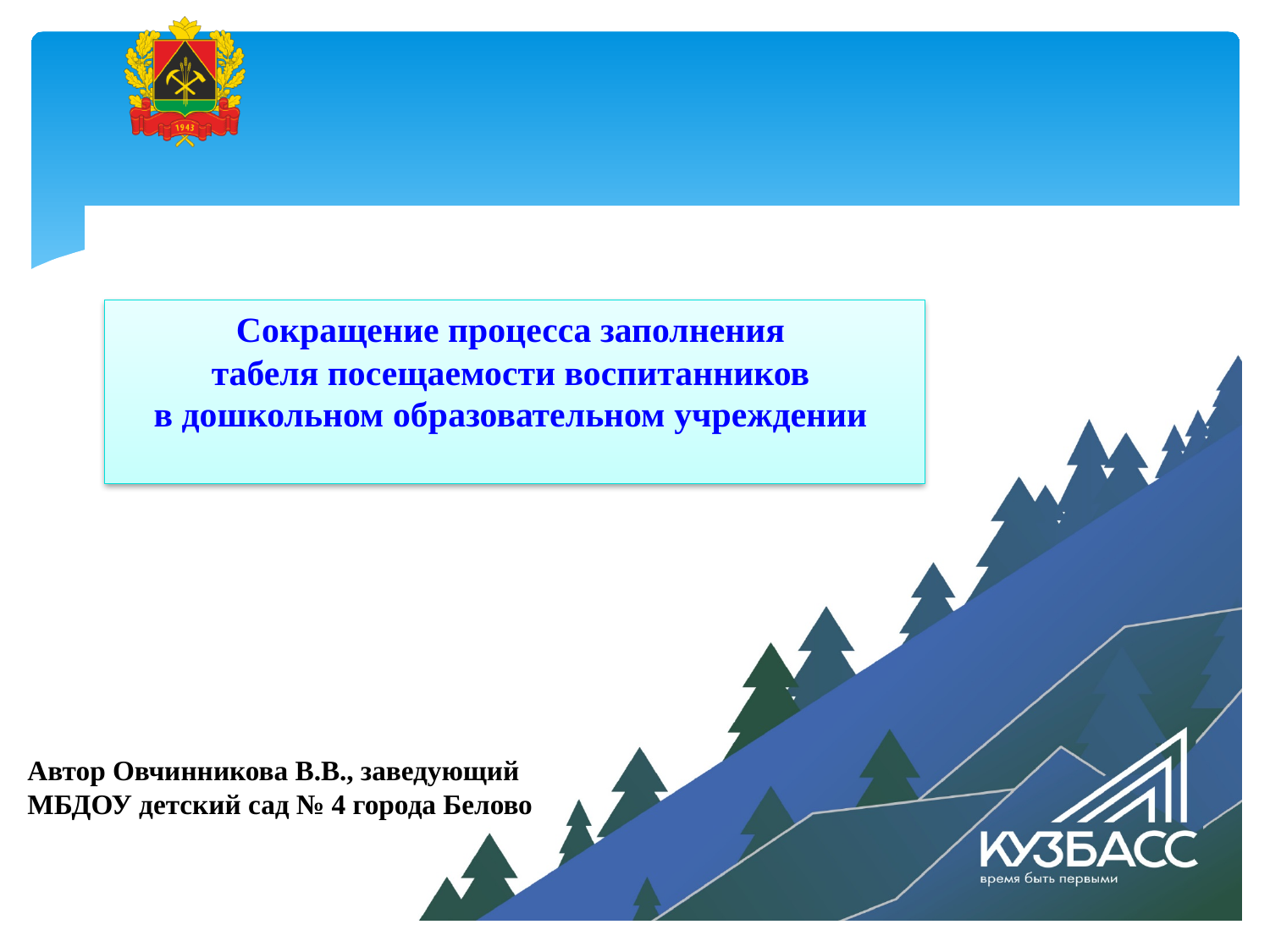

# Сокращение процесса заполнения табеля посещаемости воспитанников в дошкольном образовательном учреждении
Автор Овчинникова В.В., заведующий
МБДОУ детский сад № 4 города Белово